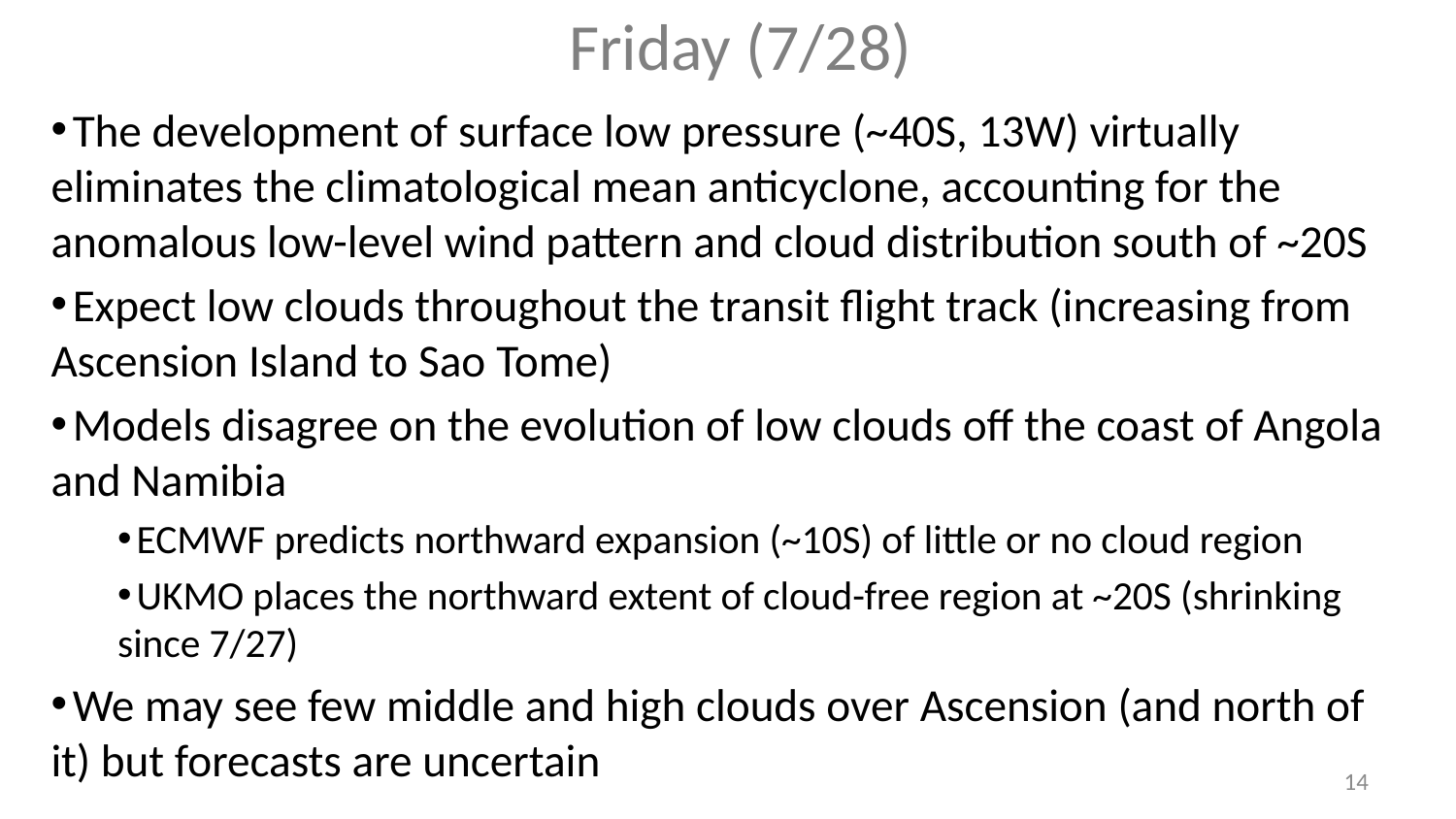

# Friday (7/28)
 The development of surface low pressure (~40S, 13W) virtually eliminates the climatological mean anticyclone, accounting for the anomalous low-level wind pattern and cloud distribution south of ~20S
 Expect low clouds throughout the transit flight track (increasing from Ascension Island to Sao Tome)
 Models disagree on the evolution of low clouds off the coast of Angola and Namibia
 ECMWF predicts northward expansion (~10S) of little or no cloud region
 UKMO places the northward extent of cloud-free region at ~20S (shrinking since 7/27)
 We may see few middle and high clouds over Ascension (and north of it) but forecasts are uncertain

14